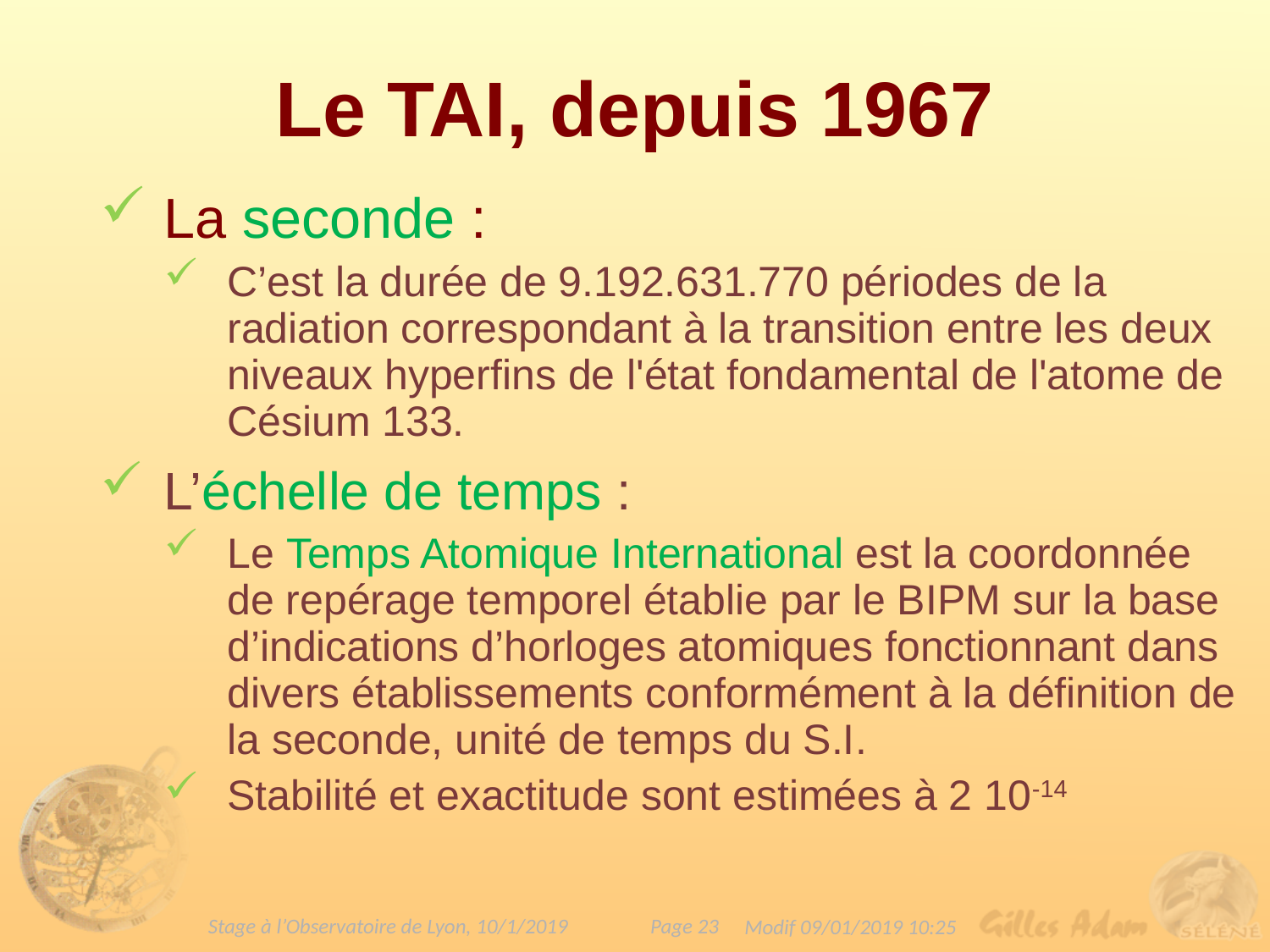

# Le TAI, depuis 1967
La seconde :
C’est la durée de 9.192.631.770 périodes de la radiation correspondant à la transition entre les deux niveaux hyperfins de l'état fondamental de l'atome de Césium 133.
L’échelle de temps :
Le Temps Atomique International est la coordonnée de repérage temporel établie par le BIPM sur la base d’indications d’horloges atomiques fonctionnant dans divers établissements conformément à la définition de la seconde, unité de temps du S.I.
Stabilité et exactitude sont estimées à 2 10-14
Page 23
Stage à l’Observatoire de Lyon, 10/1/2019
Modif 09/01/2019 10:25